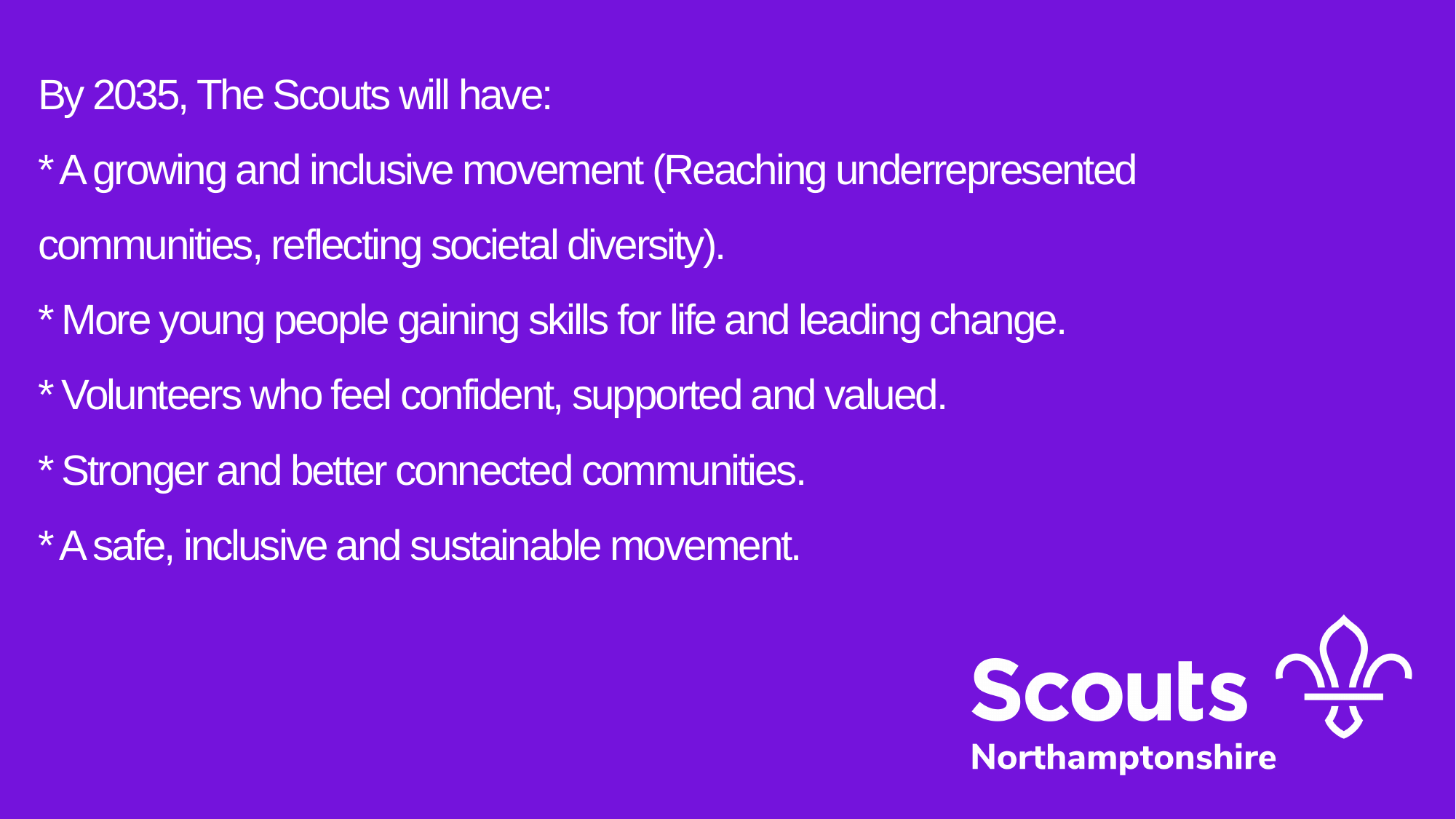

By 2035, The Scouts will have:
* A growing and inclusive movement (Reaching underrepresented communities, reflecting societal diversity).
* More young people gaining skills for life and leading change.
* Volunteers who feel confident, supported and valued.
* Stronger and better connected communities.
* A safe, inclusive and sustainable movement.